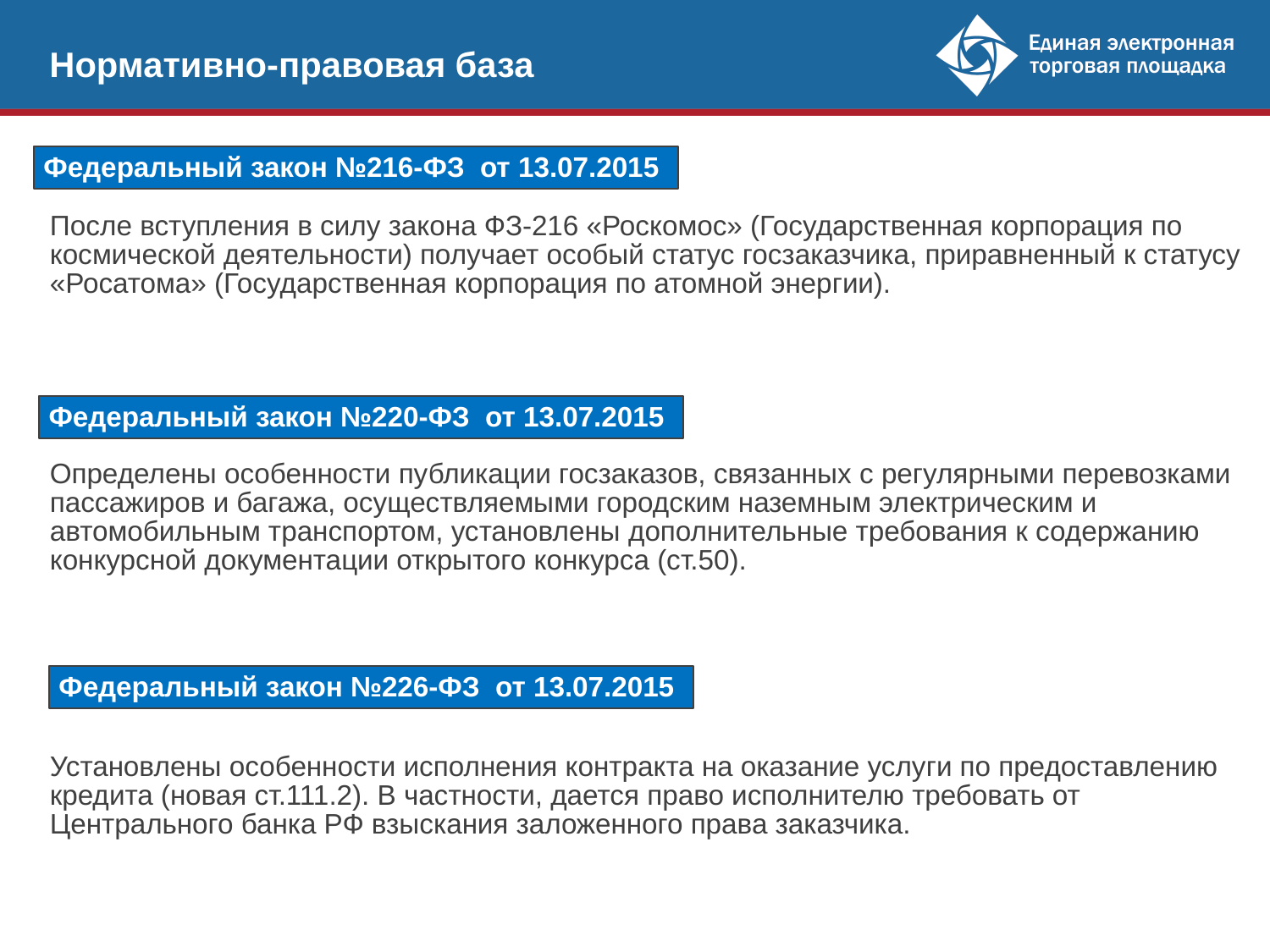

Нормативно-правовая база
Федеральный закон №216-ФЗ  от 13.07.2015
После вступления в силу закона ФЗ-216 «Роскомос» (Государственная корпорация по космической деятельности) получает особый статус госзаказчика, приравненный к статусу «Росатома» (Государственная корпорация по атомной энергии).

Определены особенности публикации госзаказов, связанных с регулярными перевозками пассажиров и багажа, осуществляемыми городским наземным электрическим и автомобильным транспортом, установлены дополнительные требования к содержанию конкурсной документации открытого конкурса (ст.50).

Установлены особенности исполнения контракта на оказание услуги по предоставлению кредита (новая ст.111.2). В частности, дается право исполнителю требовать от Центрального банка РФ взыскания заложенного права заказчика.
Федеральный закон №220-ФЗ  от 13.07.2015
Федеральный закон №226-ФЗ  от 13.07.2015